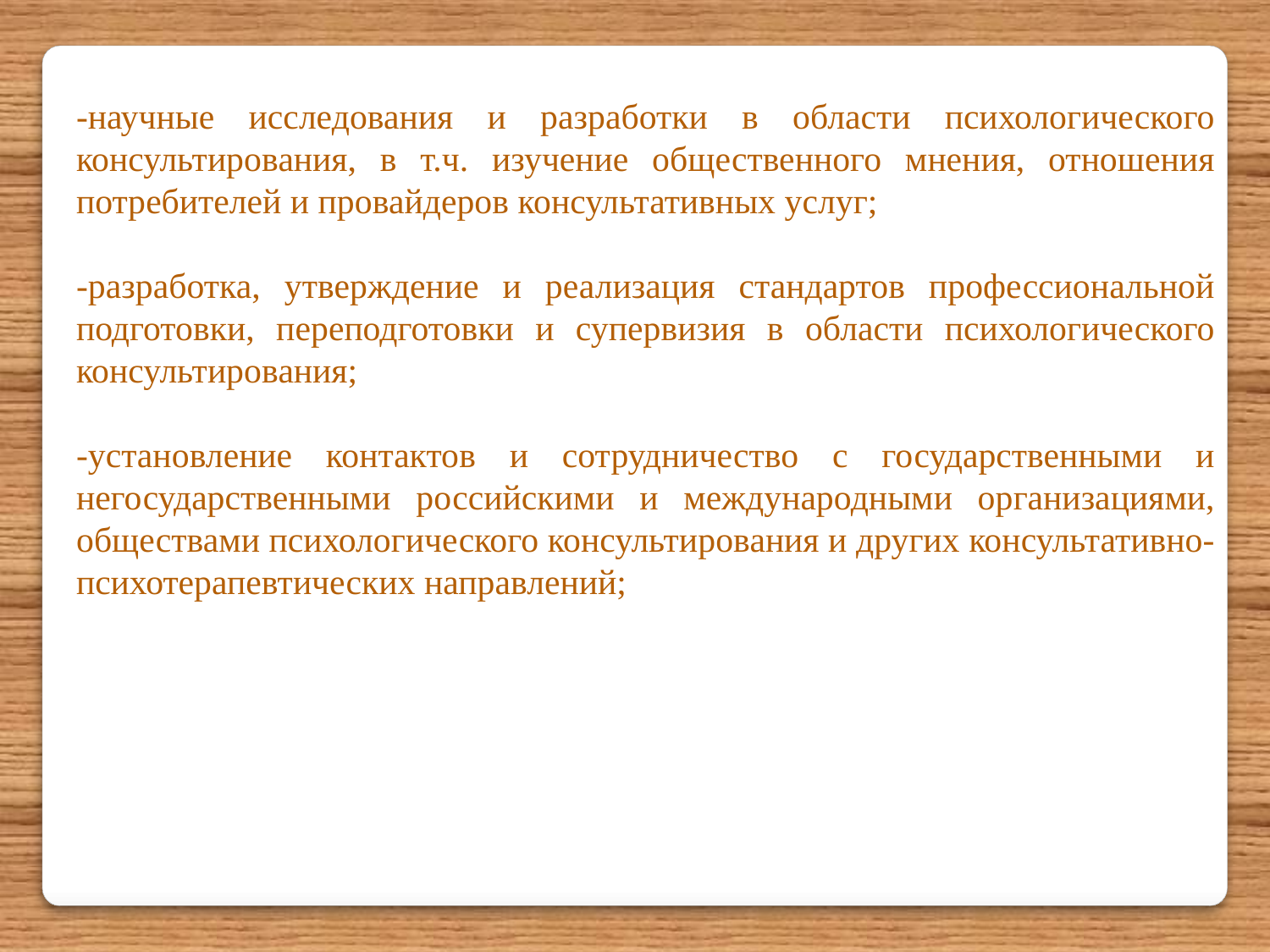

-научные исследования и разработки в области психологического консультирования, в т.ч. изучение общественного мнения, отношения потребителей и провайдеров консультативных услуг;

-разработка, утверждение и реализация стандартов профессиональной подготовки, переподготовки и супервизия в области психологического консультирования;

-установление контактов и сотрудничество с государственными и негосударственными российскими и международными организациями, обществами психологического консультирования и других консультативно-психотерапевтических направлений;